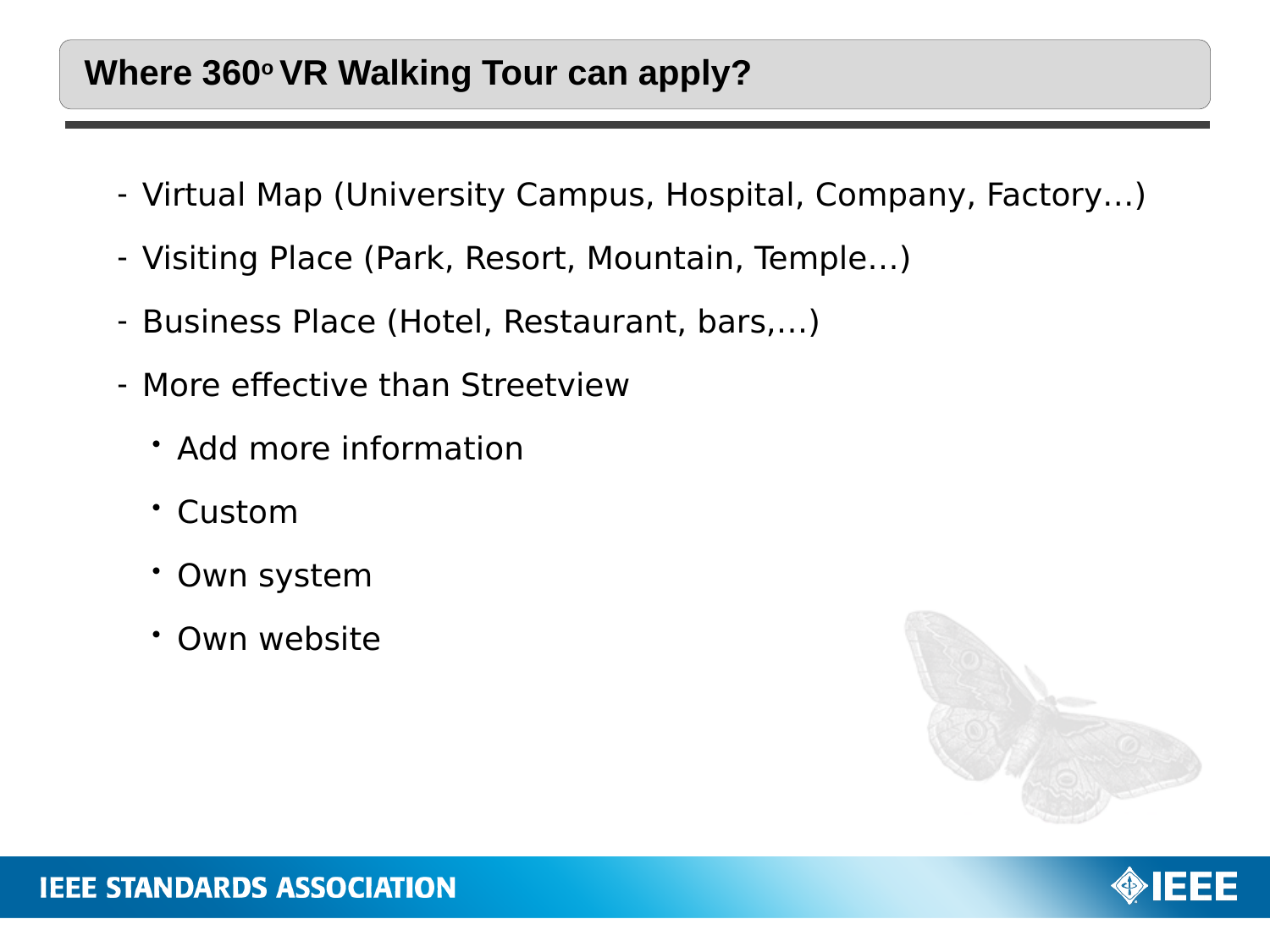

# Where 360o VR Walking Tour can apply?
Virtual Map (University Campus, Hospital, Company, Factory…)
Visiting Place (Park, Resort, Mountain, Temple…)
Business Place (Hotel, Restaurant, bars,…)
More effective than Streetview
Add more information
Custom
Own system
Own website